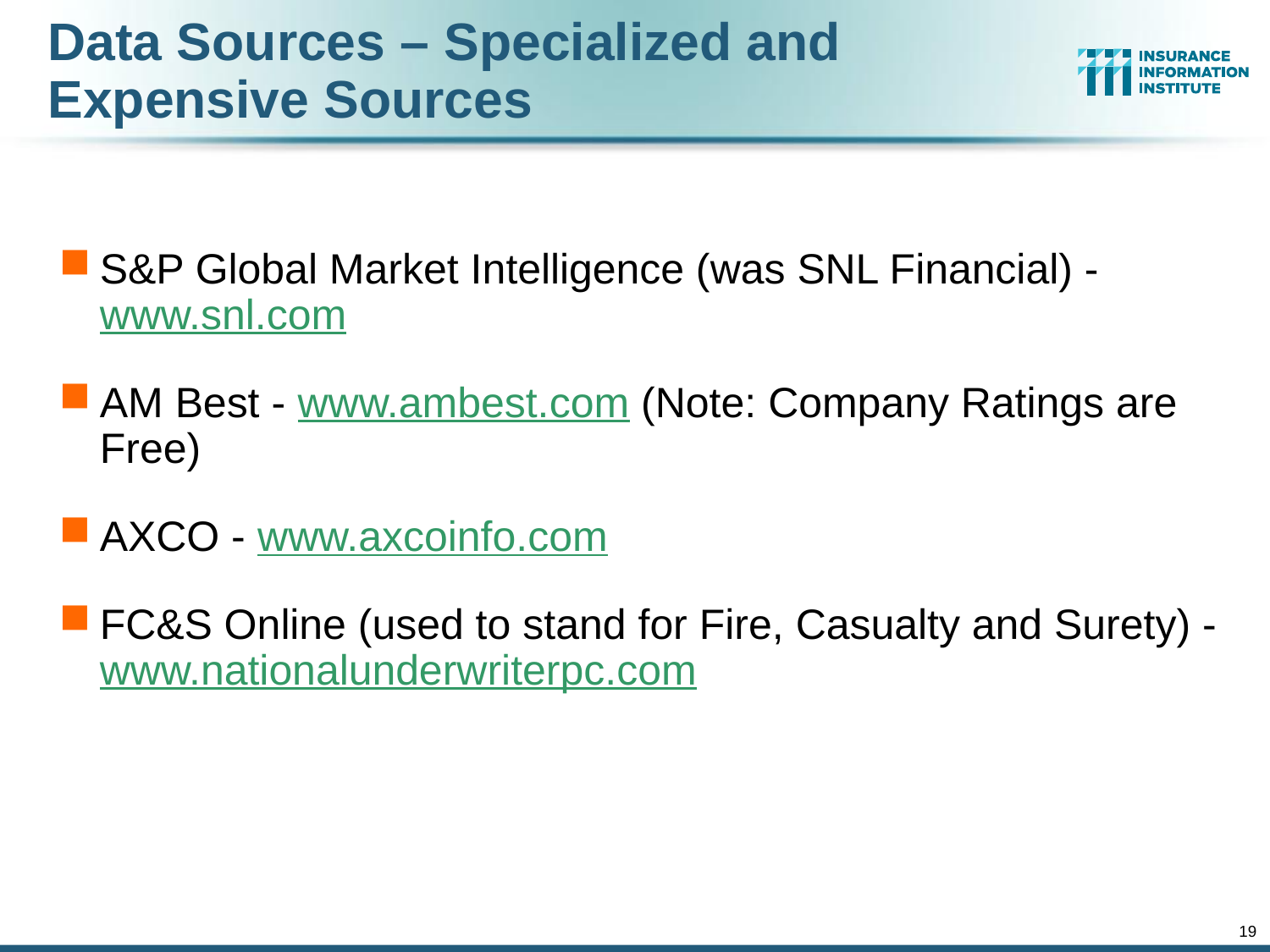

# Data Sources – Specialized and Expensive Sources

S&P Global Market Intelligence (was SNL Financial) - www.snl.com
AM Best - www.ambest.com (Note: Company Ratings are Free)
AXCO - www.axcoinfo.com
FC&S Online (used to stand for Fire, Casualty and Surety) - www.nationalunderwriterpc.com

19
12/01/09 - 9pm
slide – P6466 – The Financial Crisis and the Future of the P/C